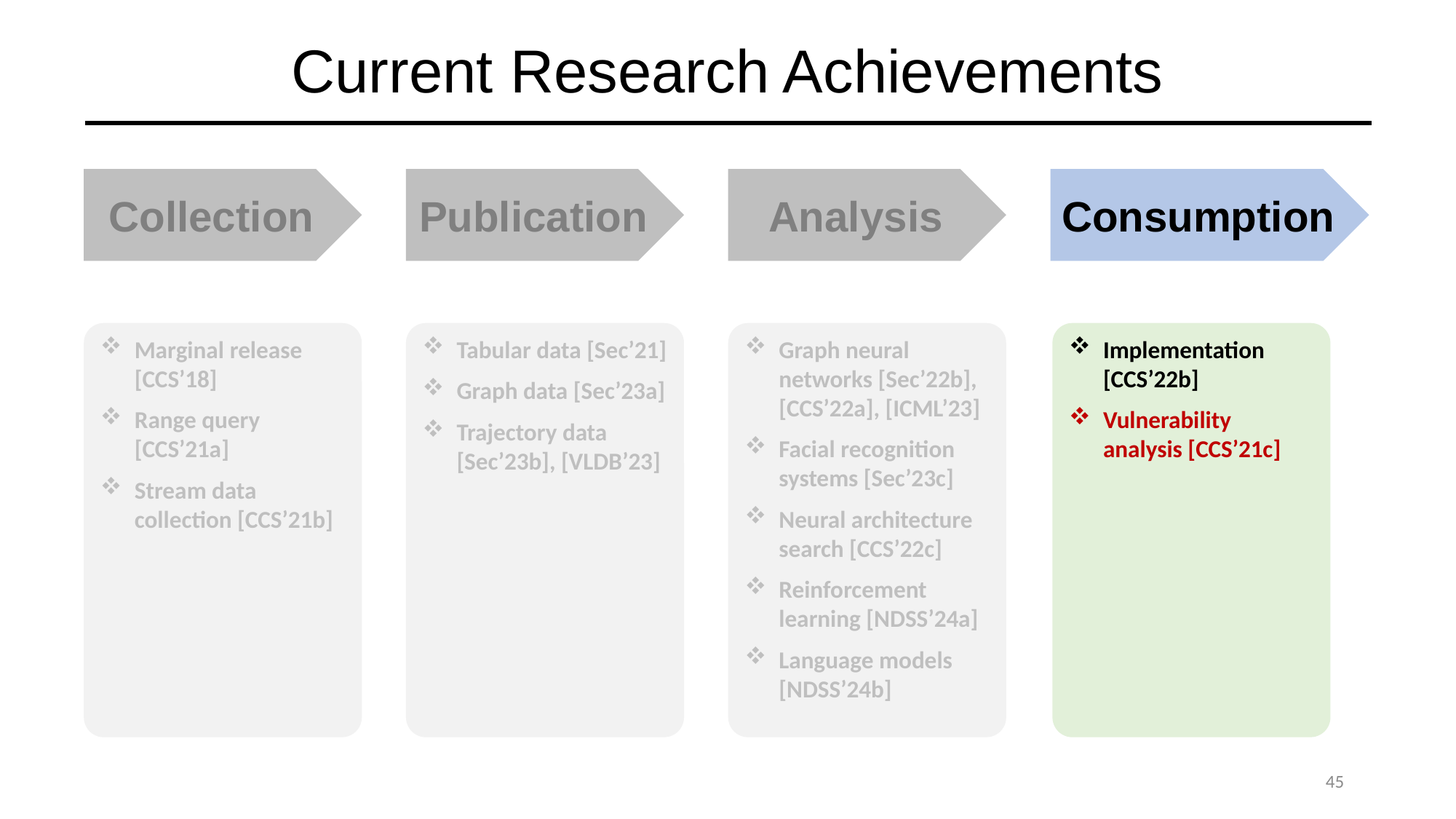

# Current Research Achievements
Collection
Publication
Analysis
Consumption
Graph neural networks [Sec’22b], [CCS’22a], [ICML’23]
Facial recognition systems [Sec’23c]
Neural architecture search [CCS’22c]
Reinforcement learning [NDSS’24a]
Language models [NDSS’24b]
Implementation [CCS’22b]
Vulnerability analysis [CCS’21c]
Marginal release [CCS’18]
Range query [CCS’21a]
Stream data collection [CCS’21b]
Tabular data [Sec’21]
Graph data [Sec’23a]
Trajectory data [Sec’23b], [VLDB’23]
45